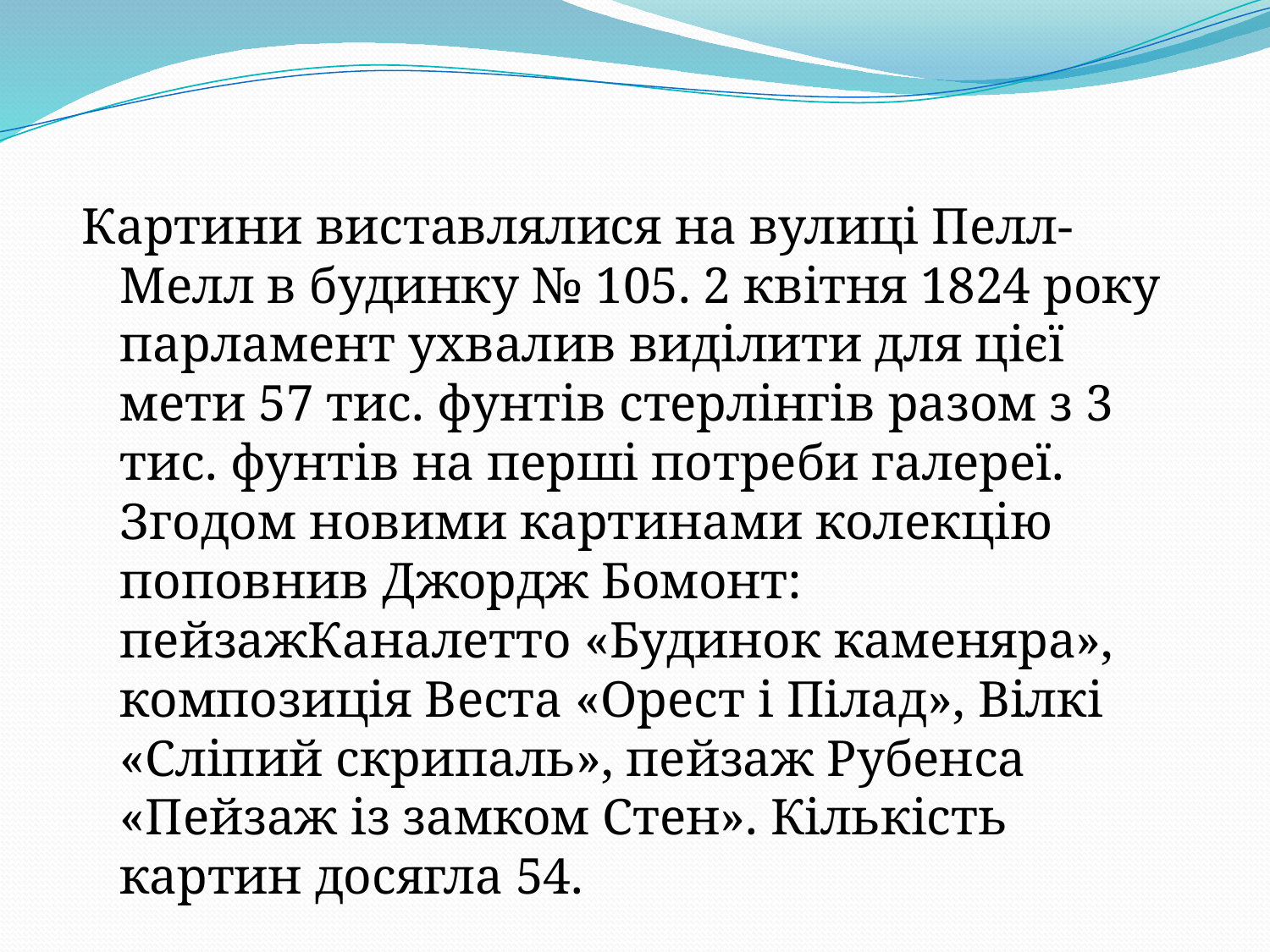

Картини виставлялися на вулиці Пелл-Мелл в будинку № 105. 2 квітня 1824 року парламент ухвалив виділити для цієї мети 57 тис. фунтів стерлінгів разом з 3 тис. фунтів на перші потреби галереї. Згодом новими картинами колекцію поповнив Джордж Бомонт: пейзажКаналетто «Будинок каменяра», композиція Веста «Орест і Пілад», Вілкі «Сліпий скрипаль», пейзаж Рубенса «Пейзаж із замком Стен». Кількість картин досягла 54.